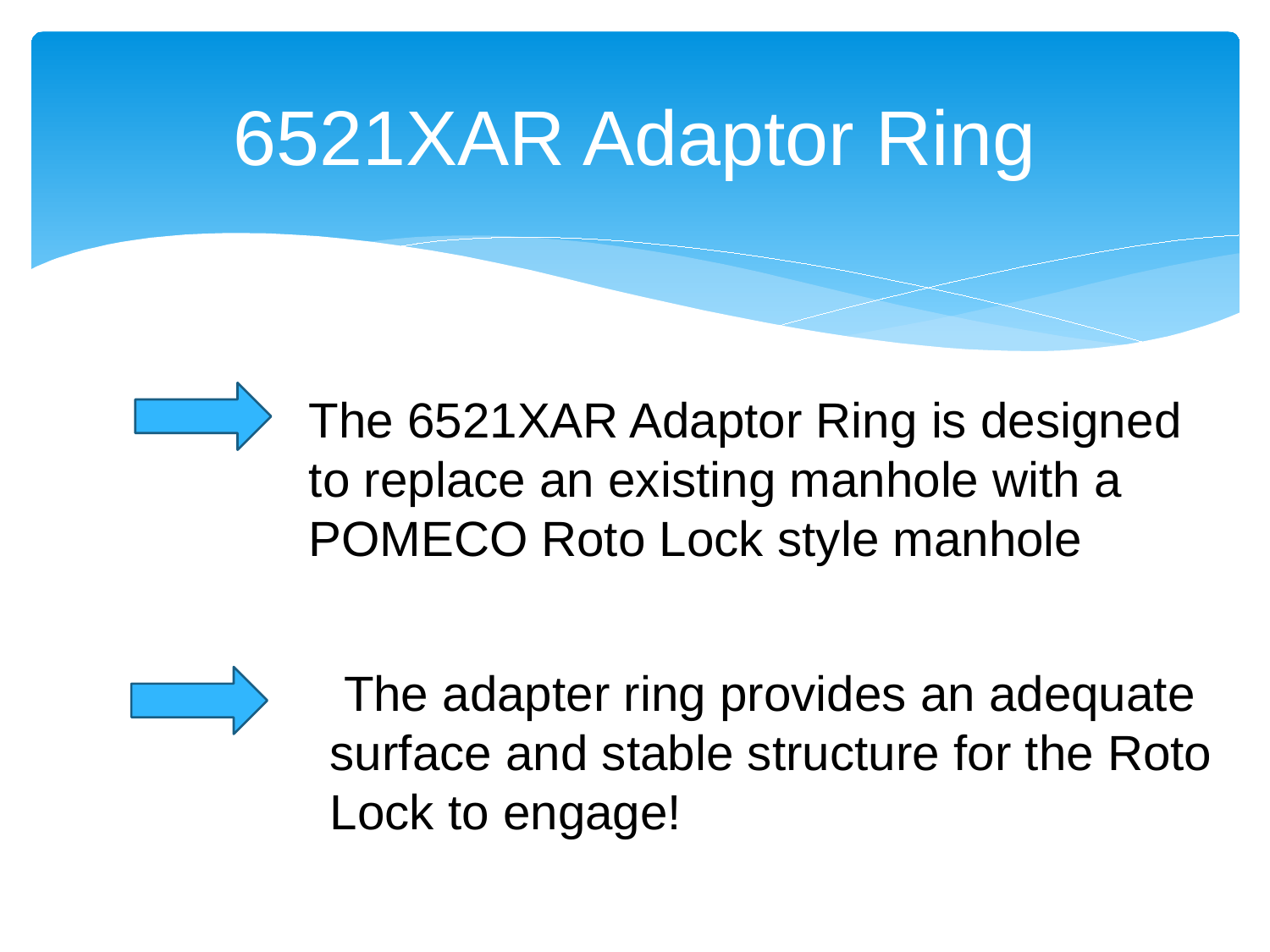

# 6521XAR Adaptor Ring

The 6521XAR Adaptor Ring is designed to replace an existing manhole with a POMECO Roto Lock style manhole
 The adapter ring provides an adequate surface and stable structure for the Roto Lock to engage!